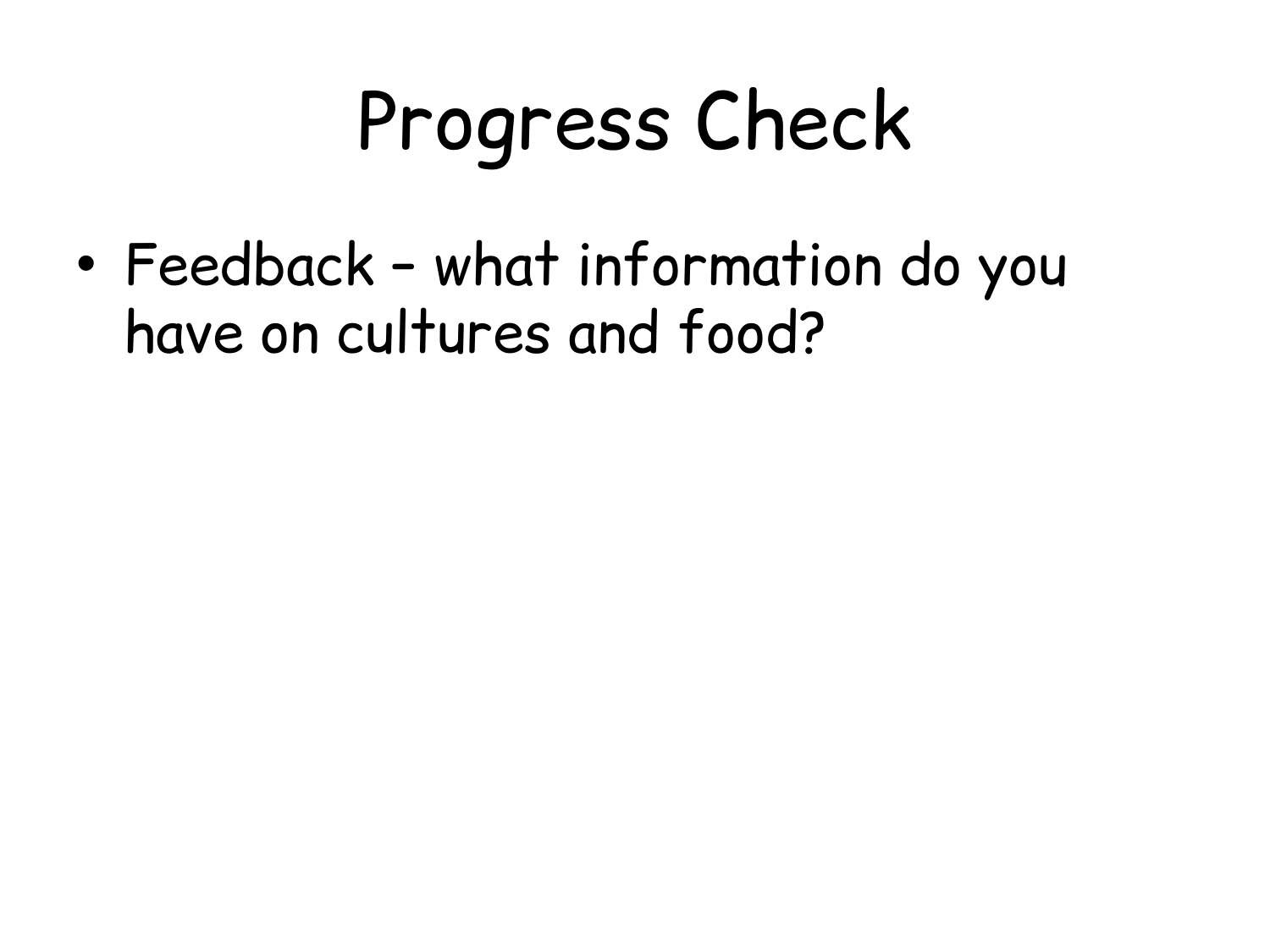

# Progress Check
Feedback – what information do you have on cultures and food?